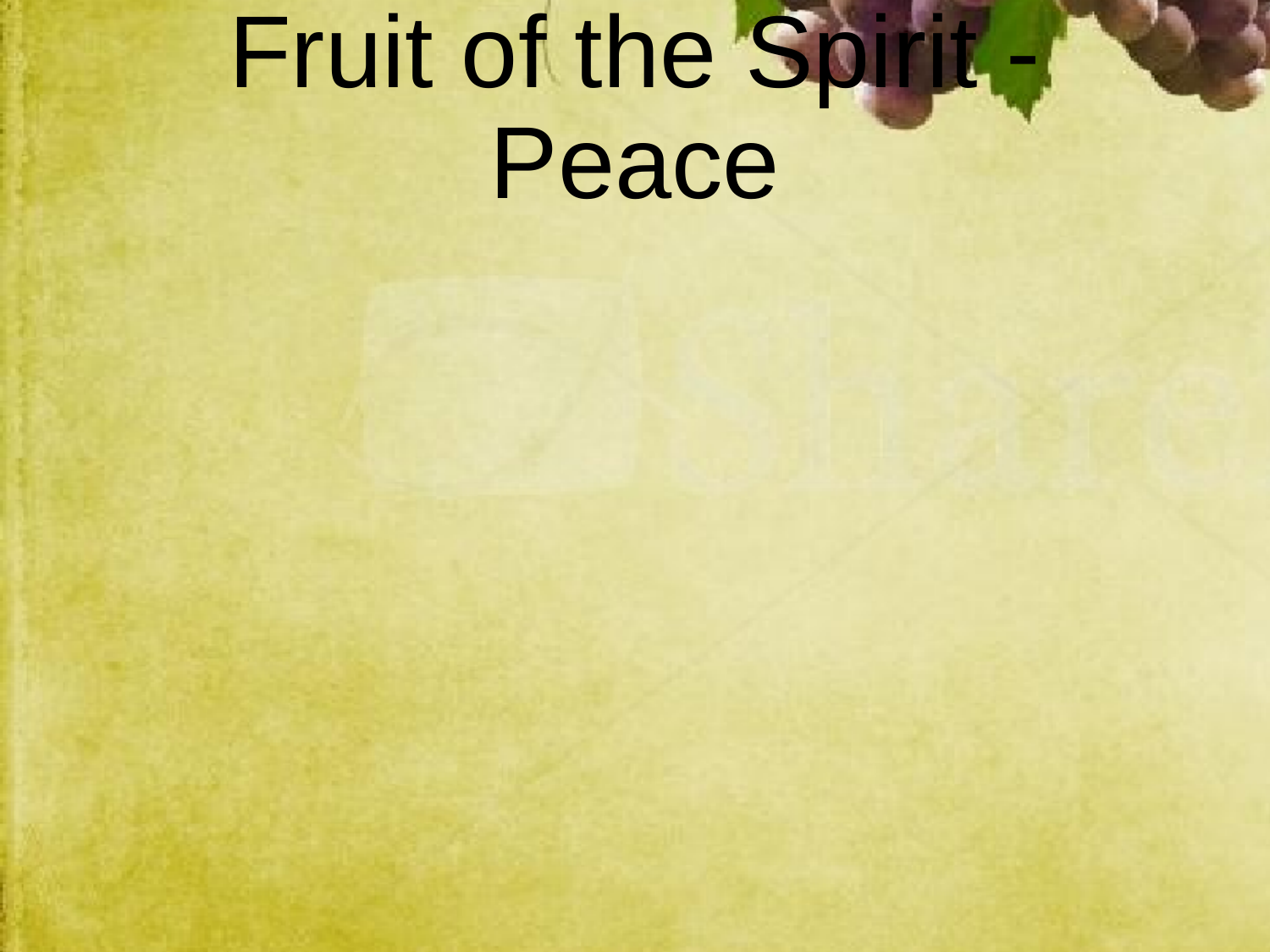

# Fruit of the Spirit - Peace